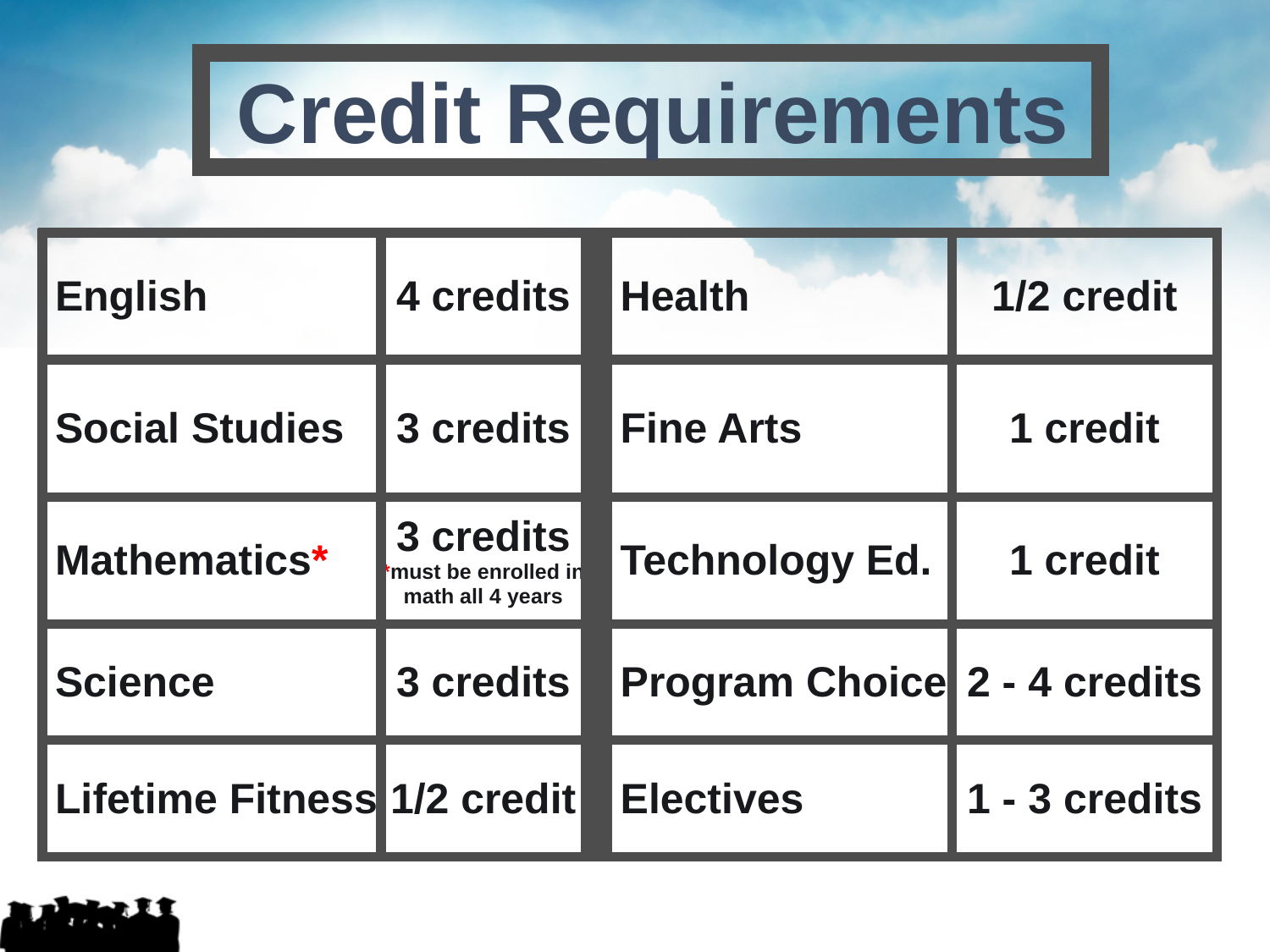

Credit Requirements
| English | 4 credits |  | Health | 1/2 credit |
| --- | --- | --- | --- | --- |
| Social Studies | 3 credits |  | Fine Arts | 1 credit |
| Mathematics\* | 3 credits \*must be enrolled in math all 4 years |  | Technology Ed. | 1 credit |
| Science | 3 credits |  | Program Choice | 2 - 4 credits |
| Lifetime Fitness | 1/2 credit |  | Electives | 1 - 3 credits |